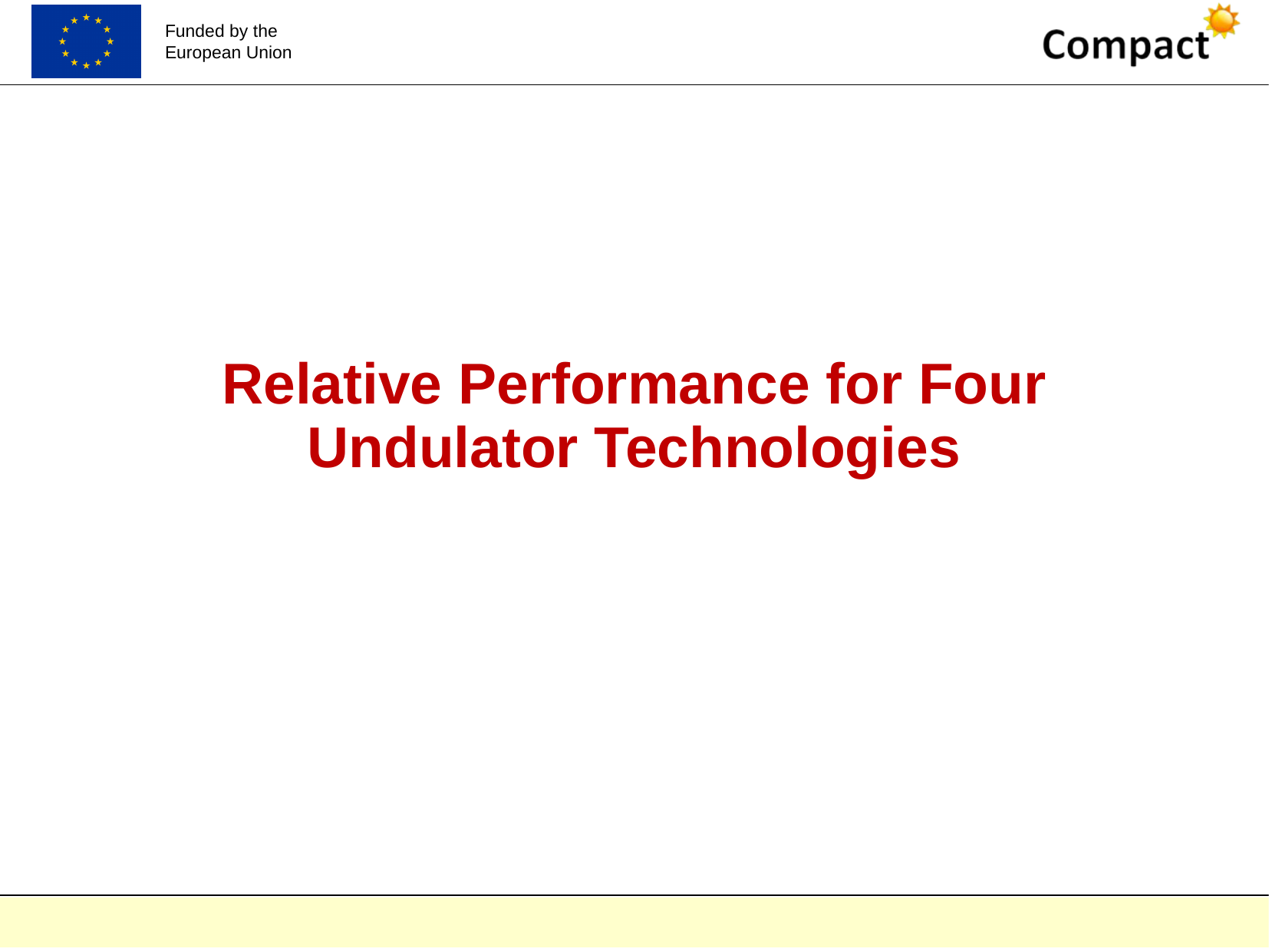

# Relative Performance for Four Undulator Technologies